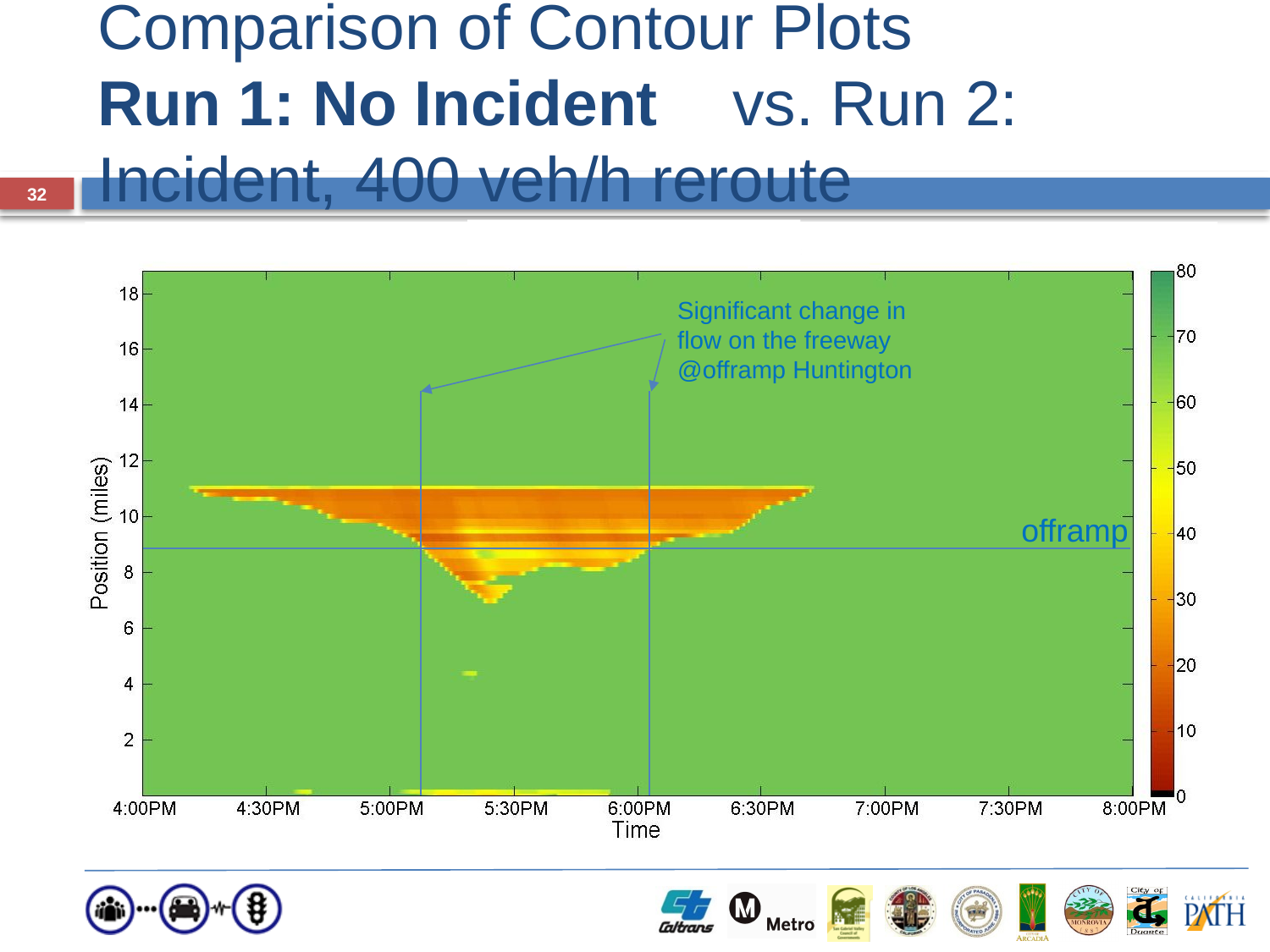

# Comparison of Contour Plots Run 1: No Incident	vs. Run 2: Incident, 400 veh/h reroute
32

Significant change in flow on the freeway @offramp Huntington
offramp